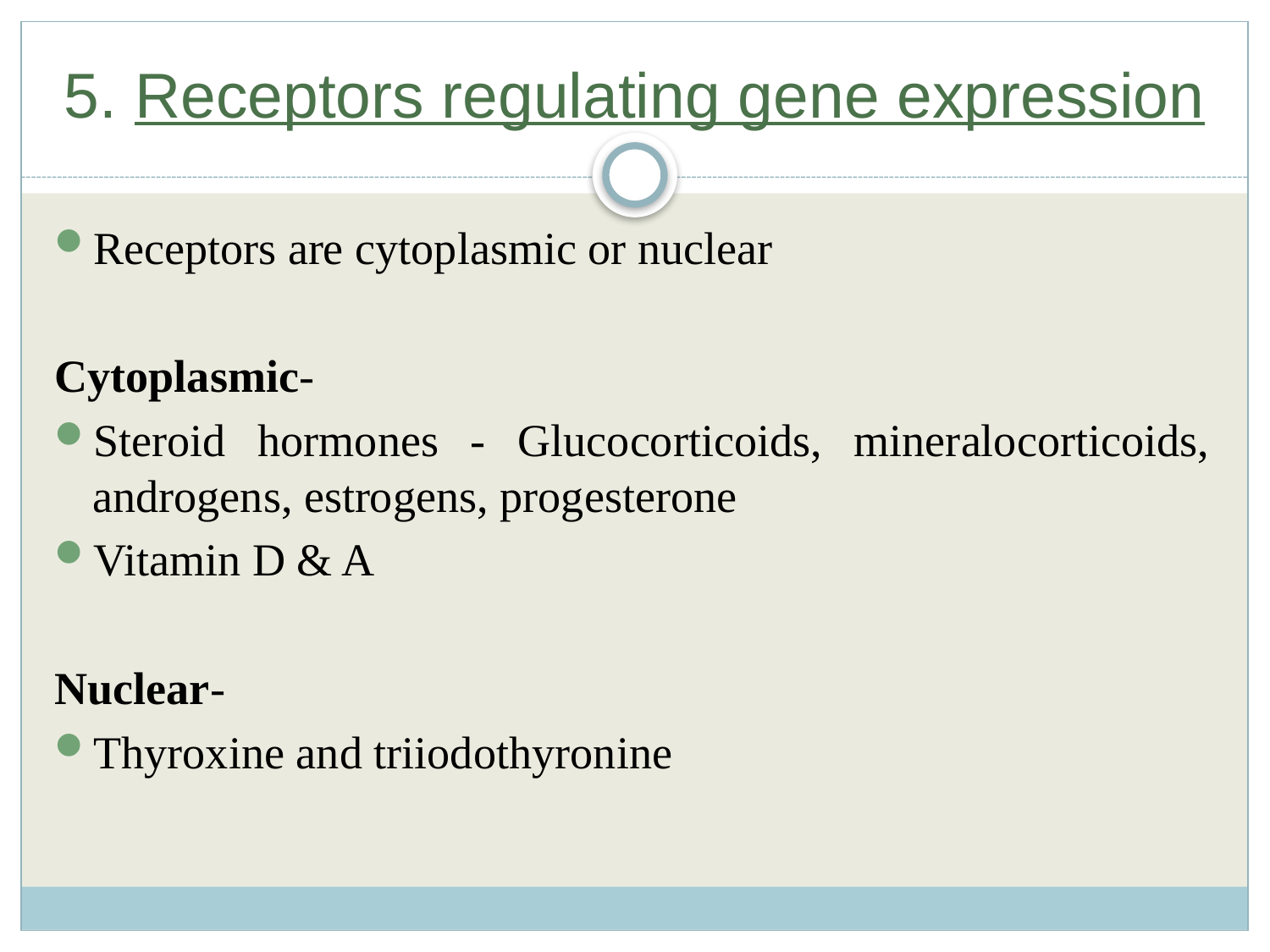

# 5. Receptors regulating gene expression
Receptors are cytoplasmic or nuclear

Cytoplasmic-
Steroid hormones - Glucocorticoids, mineralocorticoids, androgens, estrogens, progesterone
Vitamin D & A

Nuclear-
Thyroxine and triiodothyronine